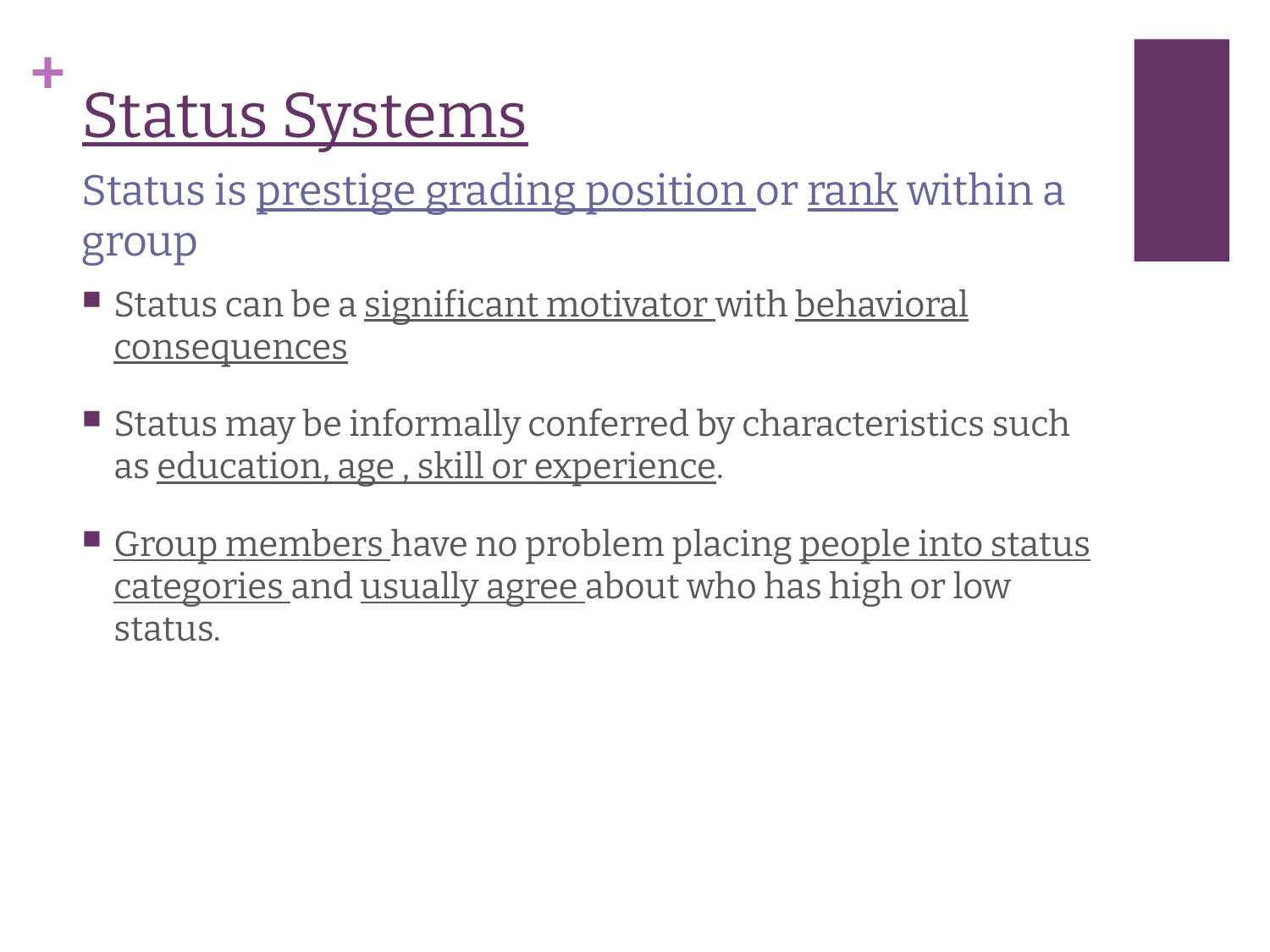

# Status Systems
Status is prestige grading position or rank within a group
Status can be a significant motivator with behavioral consequences
Status may be informally conferred by characteristics such as education, age , skill or experience.
Group members have no problem placing people into status categories and usually agree about who has high or low status.